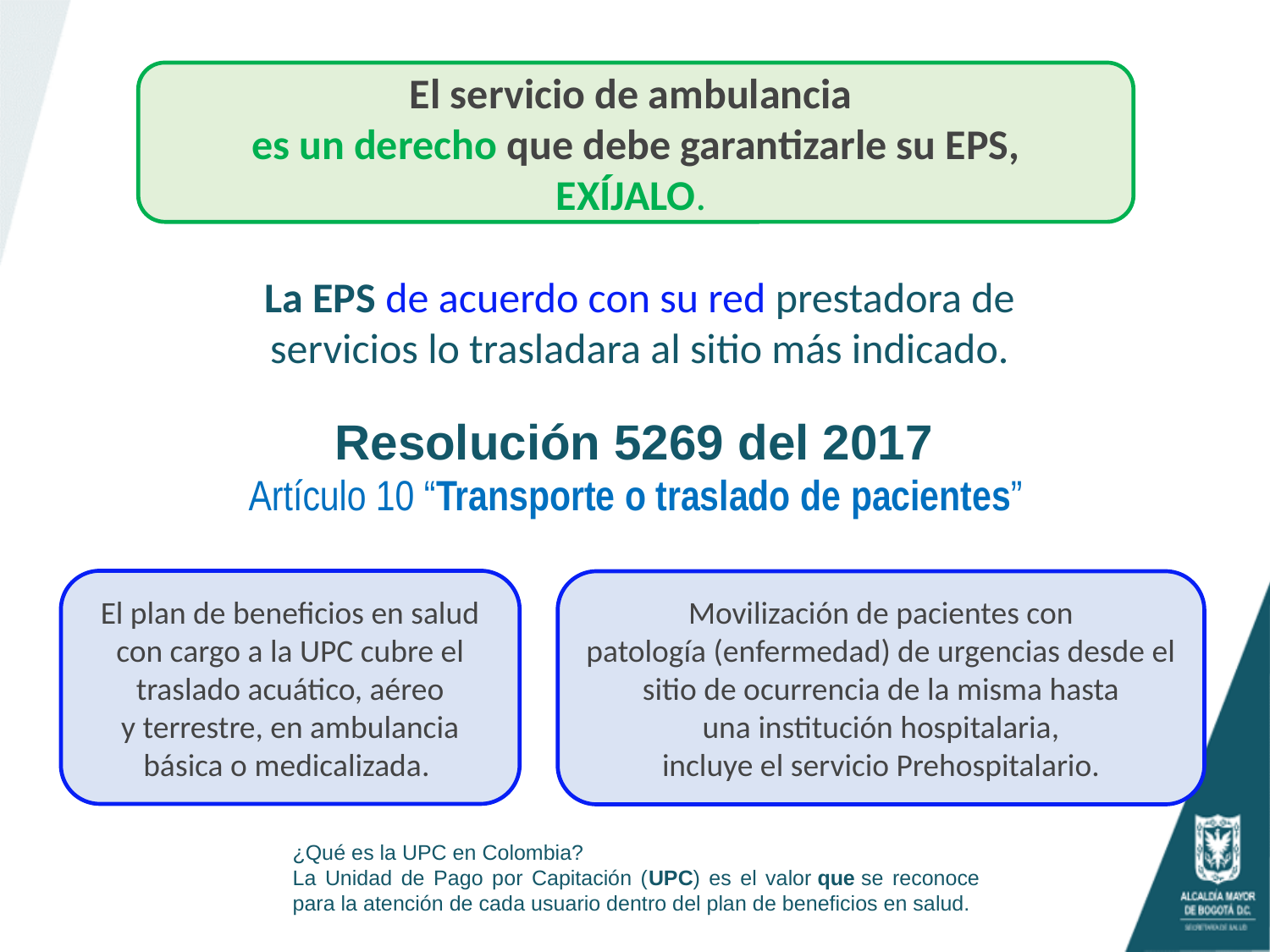

El servicio de ambulancia
es un derecho que debe garantizarle su EPS,
EXÍJALO.
La EPS de acuerdo con su red prestadora de servicios lo trasladara al sitio más indicado.​
# Resolución 5269 del 2017
Artículo 10 “Transporte o traslado de pacientes”​
El plan de beneficios en salud con cargo a la UPC cubre el traslado acuático, aéreo y terrestre, en ambulancia básica o medicalizada.
Movilización de pacientes con patología (enfermedad) de urgencias desde el sitio de ocurrencia de la misma hasta una institución hospitalaria, incluye el servicio Prehospitalario.
¿Qué es la UPC en Colombia?
La Unidad de Pago por Capitación (UPC) es el valor que se reconoce para la atención de cada usuario dentro del plan de beneficios en salud.